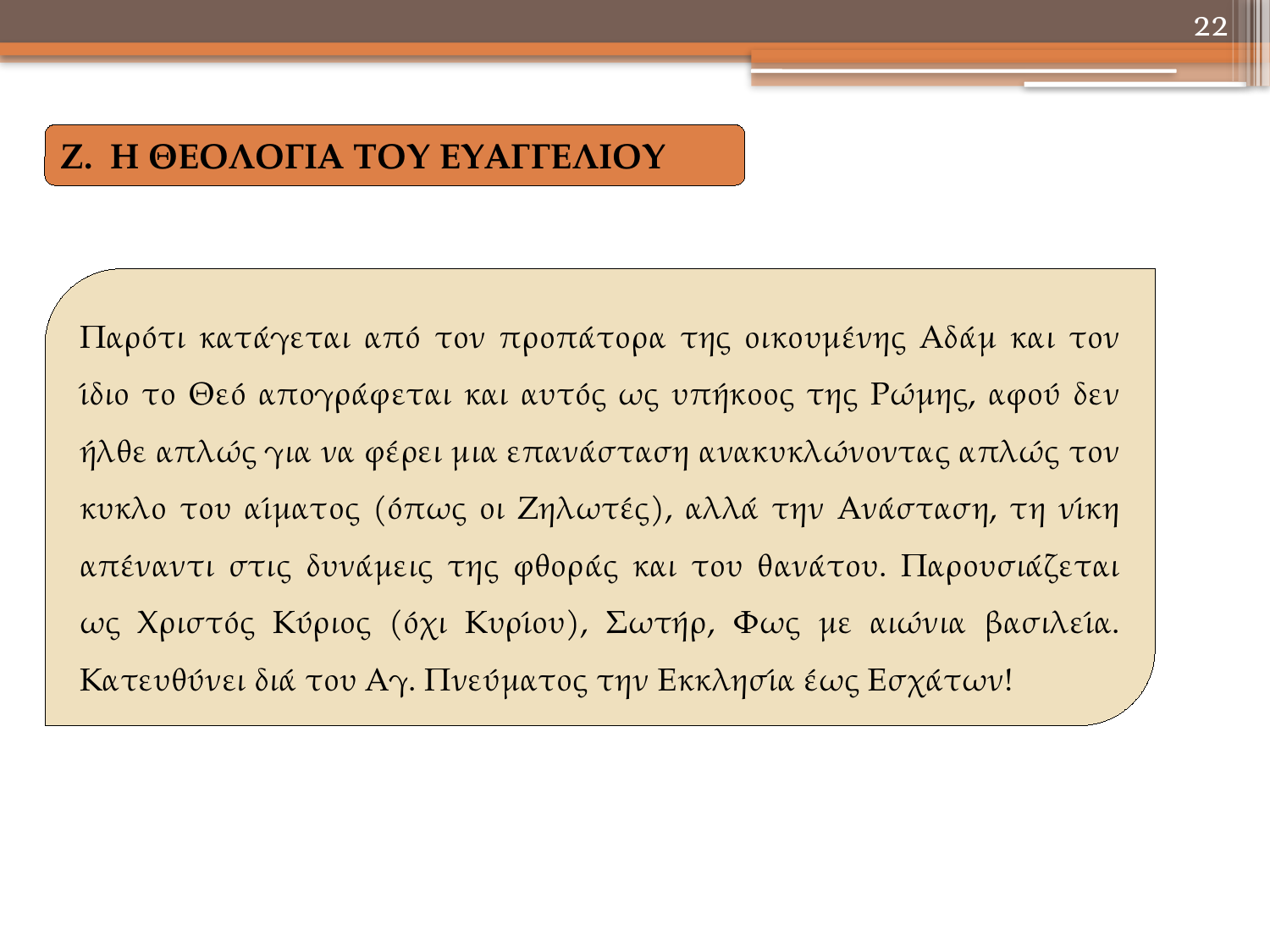

22
Ζ.  Η ΘΕΟΛΟΓΙΑ ΤΟΥ ΕΥΑΓΓΕΛΙΟΥ
Παρότι κατάγεται από τον προπάτορα της οικουμένης Αδάμ και τον ίδιο το Θεό απογράφεται και αυτός ως υπήκοος της Ρώμης, αφού δεν ήλθε απλώς για να φέρει μια επανάσταση ανακυκλώνοντας απλώς τον κυκλο του αίματος (όπως οι Ζηλωτές), αλλά την Ανάσταση, τη νίκη απέναντι στις δυνάμεις της φθοράς και του θανάτου. Παρουσιάζεται ως Χριστός Κύριος (όχι Κυρίου), Σωτήρ, Φως με αιώνια βασιλεία. Κατευθύνει διά του Αγ. Πνεύματος την Εκκλησία έως Εσχάτων!